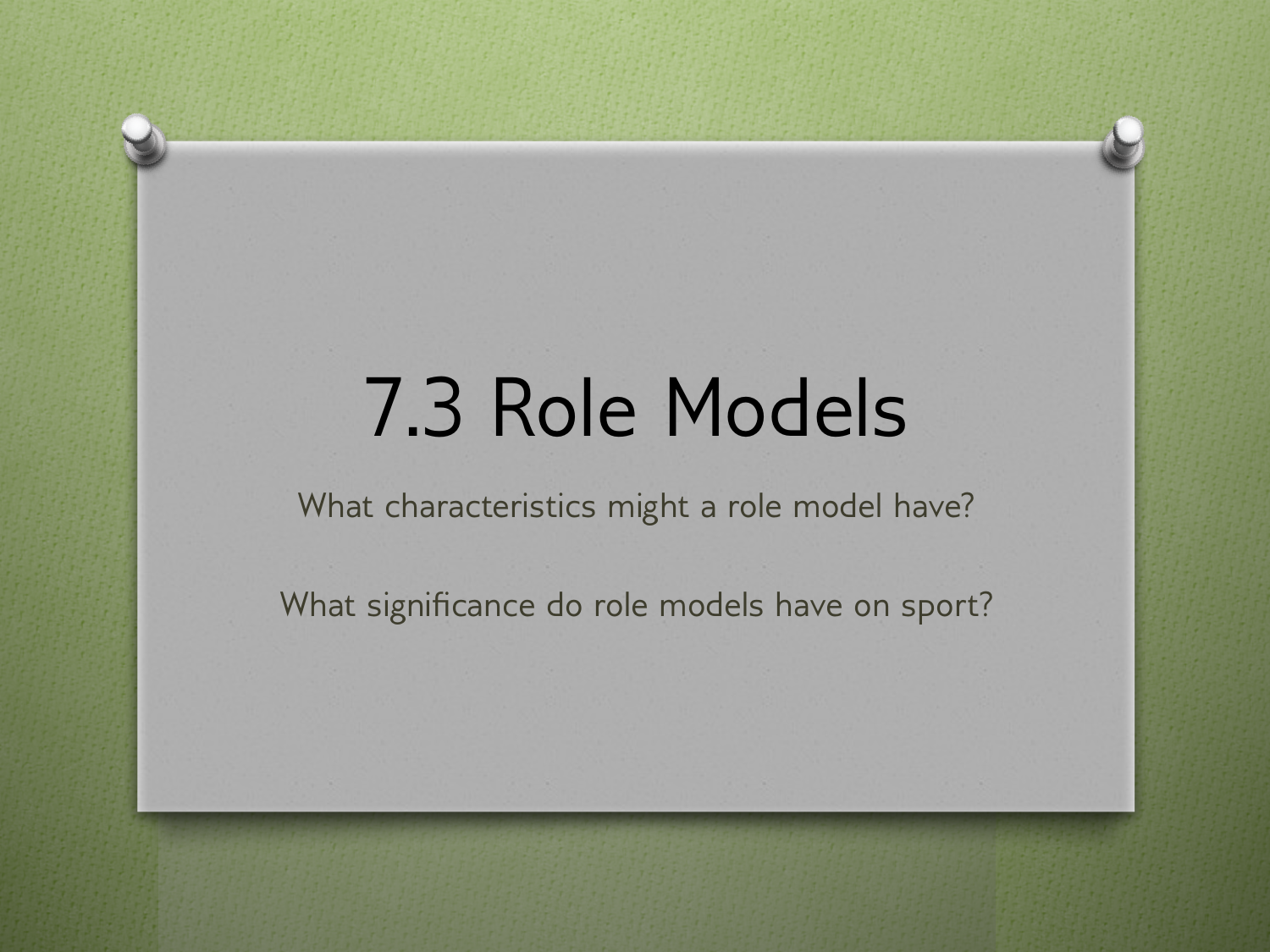

# 7.3 Role Models
What characteristics might a role model have?

What significance do role models have on sport?